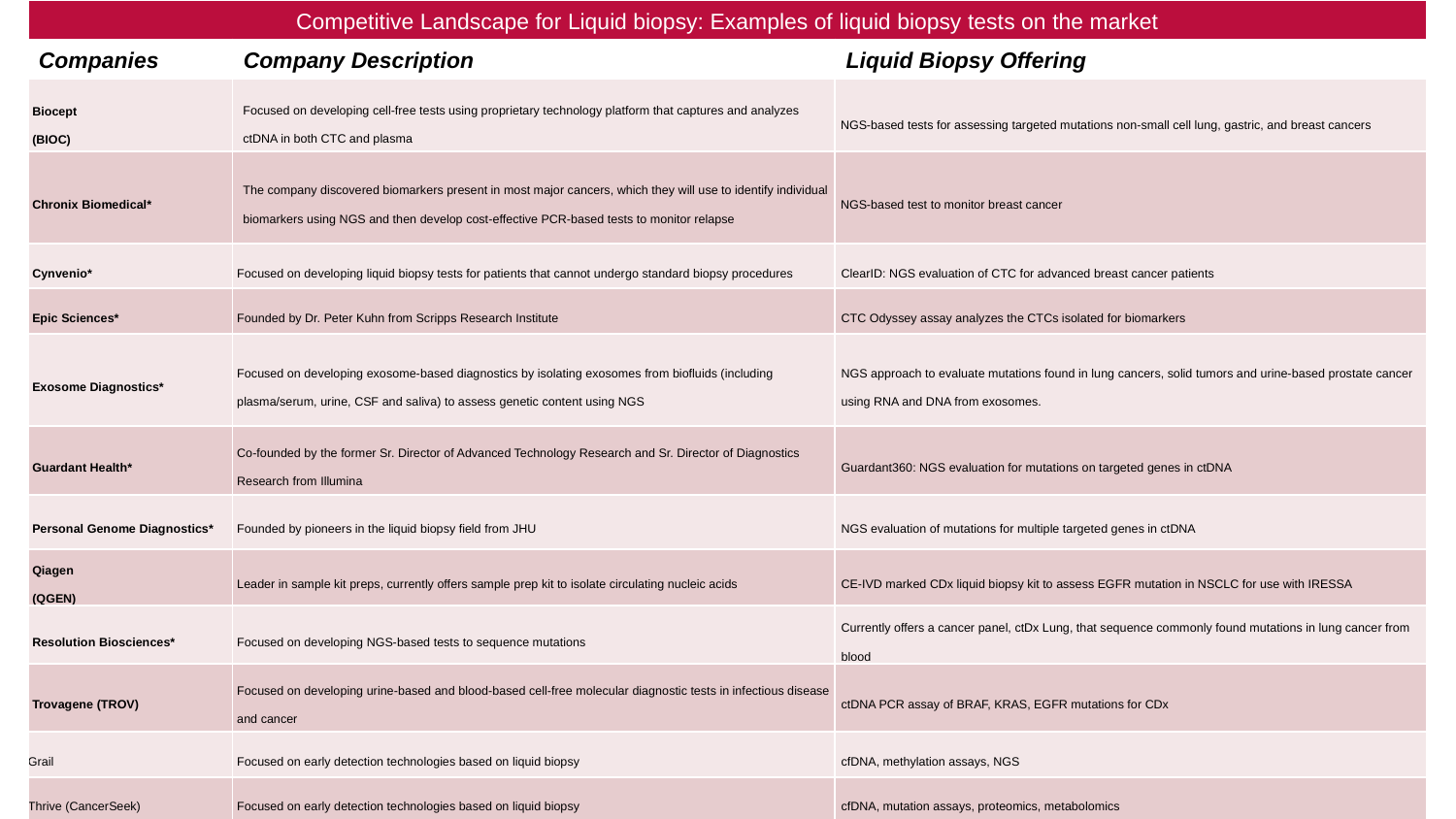

# Competitive Landscape for Liquid biopsy
| Competitive Landscape for Liquid biopsy: Examples of liquid biopsy tests on the market |  |  |
| --- | --- | --- |
| Companies | Company Description | Liquid Biopsy Offering |
| Biocept (BIOC) | Focused on developing cell-free tests using proprietary technology platform that captures and analyzes ctDNA in both CTC and plasma | NGS-based tests for assessing targeted mutations non-small cell lung, gastric, and breast cancers |
| Chronix Biomedical\* | The company discovered biomarkers present in most major cancers, which they will use to identify individual biomarkers using NGS and then develop cost-effective PCR-based tests to monitor relapse | NGS-based test to monitor breast cancer |
| Cynvenio\* | Focused on developing liquid biopsy tests for patients that cannot undergo standard biopsy procedures | ClearID: NGS evaluation of CTC for advanced breast cancer patients |
| Epic Sciences\* | Founded by Dr. Peter Kuhn from Scripps Research Institute | CTC Odyssey assay analyzes the CTCs isolated for biomarkers |
| Exosome Diagnostics\* | Focused on developing exosome-based diagnostics by isolating exosomes from biofluids (including plasma/serum, urine, CSF and saliva) to assess genetic content using NGS | NGS approach to evaluate mutations found in lung cancers, solid tumors and urine-based prostate cancer using RNA and DNA from exosomes. |
| Guardant Health\* | Co-founded by the former Sr. Director of Advanced Technology Research and Sr. Director of Diagnostics Research from Illumina | Guardant360: NGS evaluation for mutations on targeted genes in ctDNA |
| Personal Genome Diagnostics\* | Founded by pioneers in the liquid biopsy field from JHU | NGS evaluation of mutations for multiple targeted genes in ctDNA |
| Qiagen (QGEN) | Leader in sample kit preps, currently offers sample prep kit to isolate circulating nucleic acids | CE-IVD marked CDx liquid biopsy kit to assess EGFR mutation in NSCLC for use with IRESSA |
| Resolution Biosciences\* | Focused on developing NGS-based tests to sequence mutations | Currently offers a cancer panel, ctDx Lung, that sequence commonly found mutations in lung cancer from blood |
| Trovagene (TROV) | Focused on developing urine-based and blood-based cell-free molecular diagnostic tests in infectious disease and cancer | ctDNA PCR assay of BRAF, KRAS, EGFR mutations for CDx |
| Grail | Focused on early detection technologies based on liquid biopsy | cfDNA, methylation assays, NGS |
| Thrive (CancerSeek) | Focused on early detection technologies based on liquid biopsy | cfDNA, mutation assays, proteomics, metabolomics |

Sources: Company disclosures, J.P. Morgan estimates